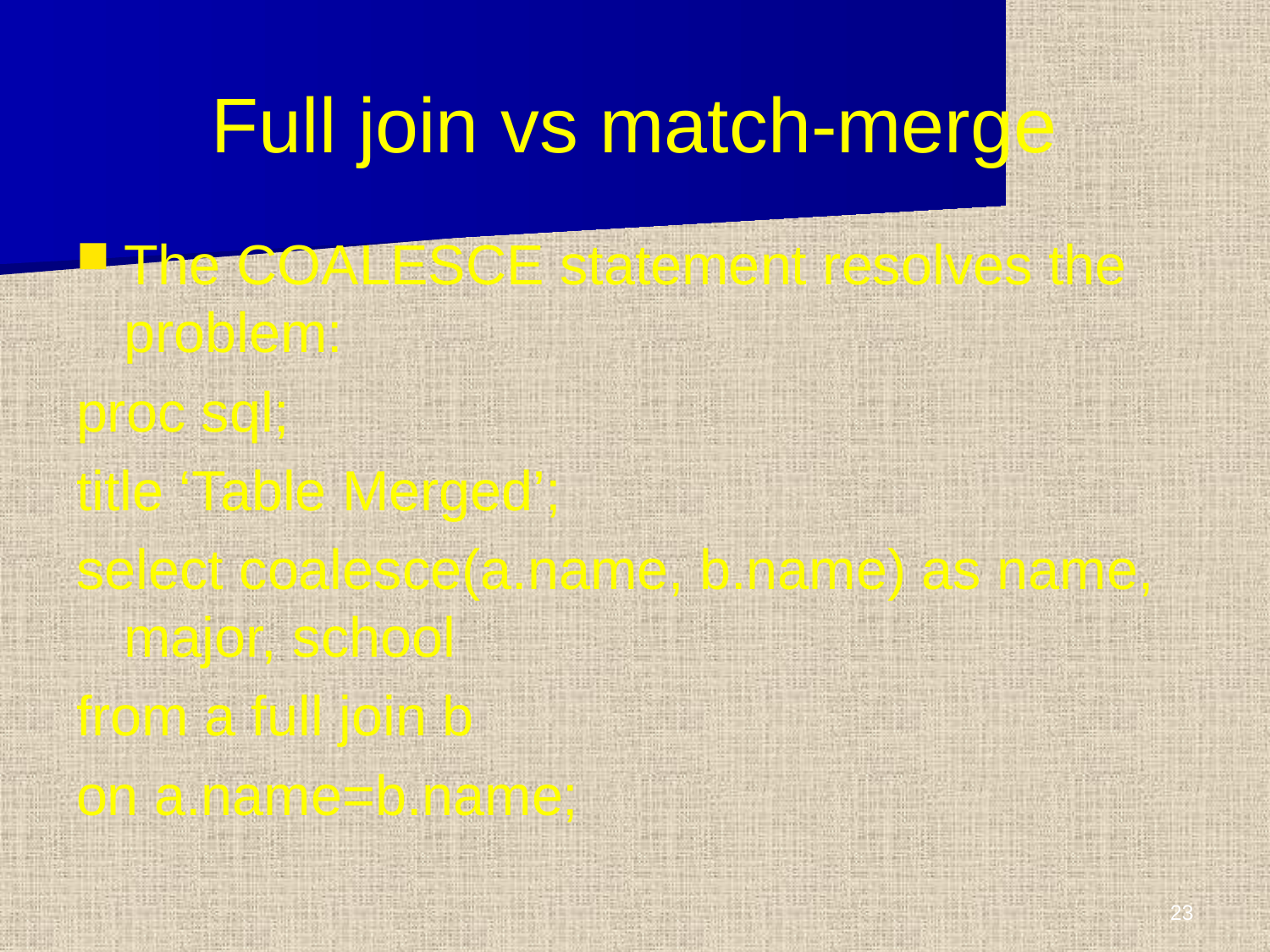

# Full join vs match-merge
The COALESCE statement resolves the problem:
proc sql;
title ‘Table Merged’;
select coalesce(a.name, b.name) as name, major, school
from a full join b
on a.name=b.name;
23